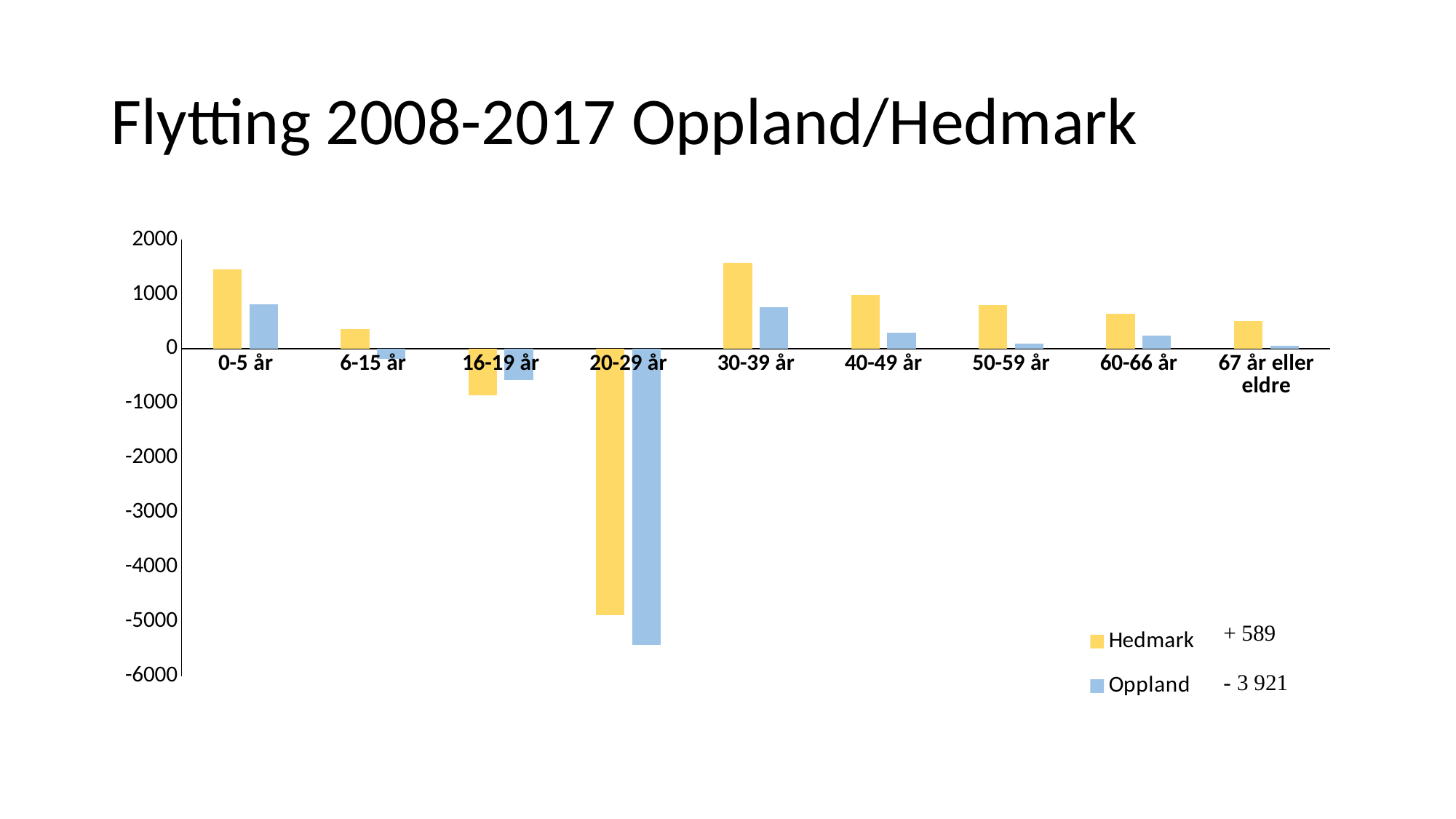

# Flytting 2008-2017 Oppland/Hedmark

### Chart

| Category | Hedmark | Oppland |
|---|---|---|
| 0-5 år | 1460.0 | 816.0 |
| 6-15 år | 358.0 | -188.0 |
| 16-19 år | -851.0 | -568.0 |
| 20-29 år | -4888.0 | -5434.0 |
| 30-39 år | 1570.0 | 757.0 |
| 40-49 år | 985.0 | 289.0 |
| 50-59 år | 803.0 | 101.0 |
| 60-66 år | 647.0 | 248.0 |
| 67 år eller eldre | 505.0 | 58.0 |